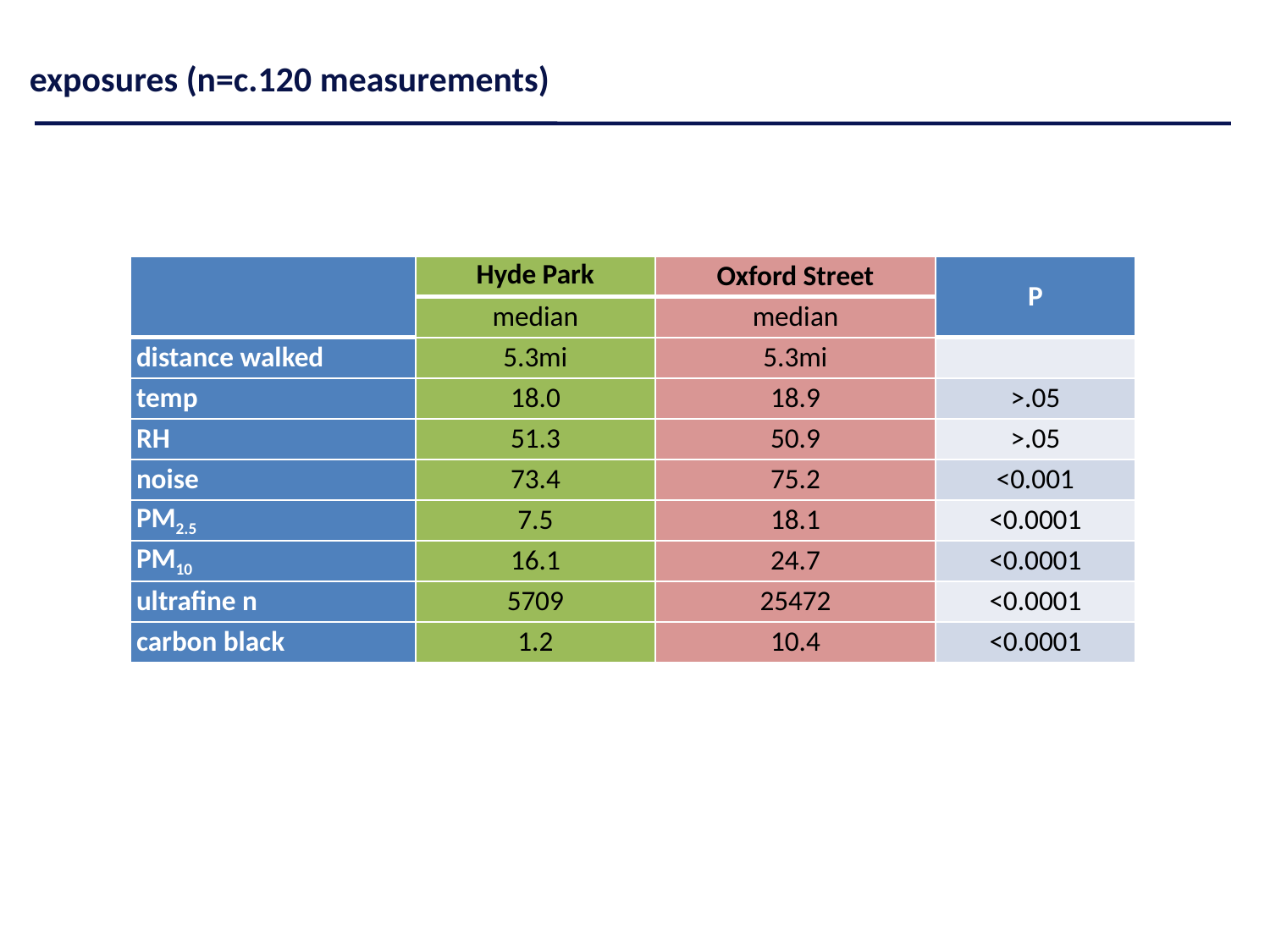

exposures (n=c.120 measurements)

|  | Hyde Park | Oxford Street | P |
| --- | --- | --- | --- |
|  | median | median |  |
| distance walked | 5.3mi | 5.3mi |  |
| temp | 18.0 | 18.9 | >.05 |
| RH | 51.3 | 50.9 | >.05 |
| noise | 73.4 | 75.2 | <0.001 |
| PM2.5 | 7.5 | 18.1 | <0.0001 |
| PM10 | 16.1 | 24.7 | <0.0001 |
| ultrafine n | 5709 | 25472 | <0.0001 |
| carbon black | 1.2 | 10.4 | <0.0001 |